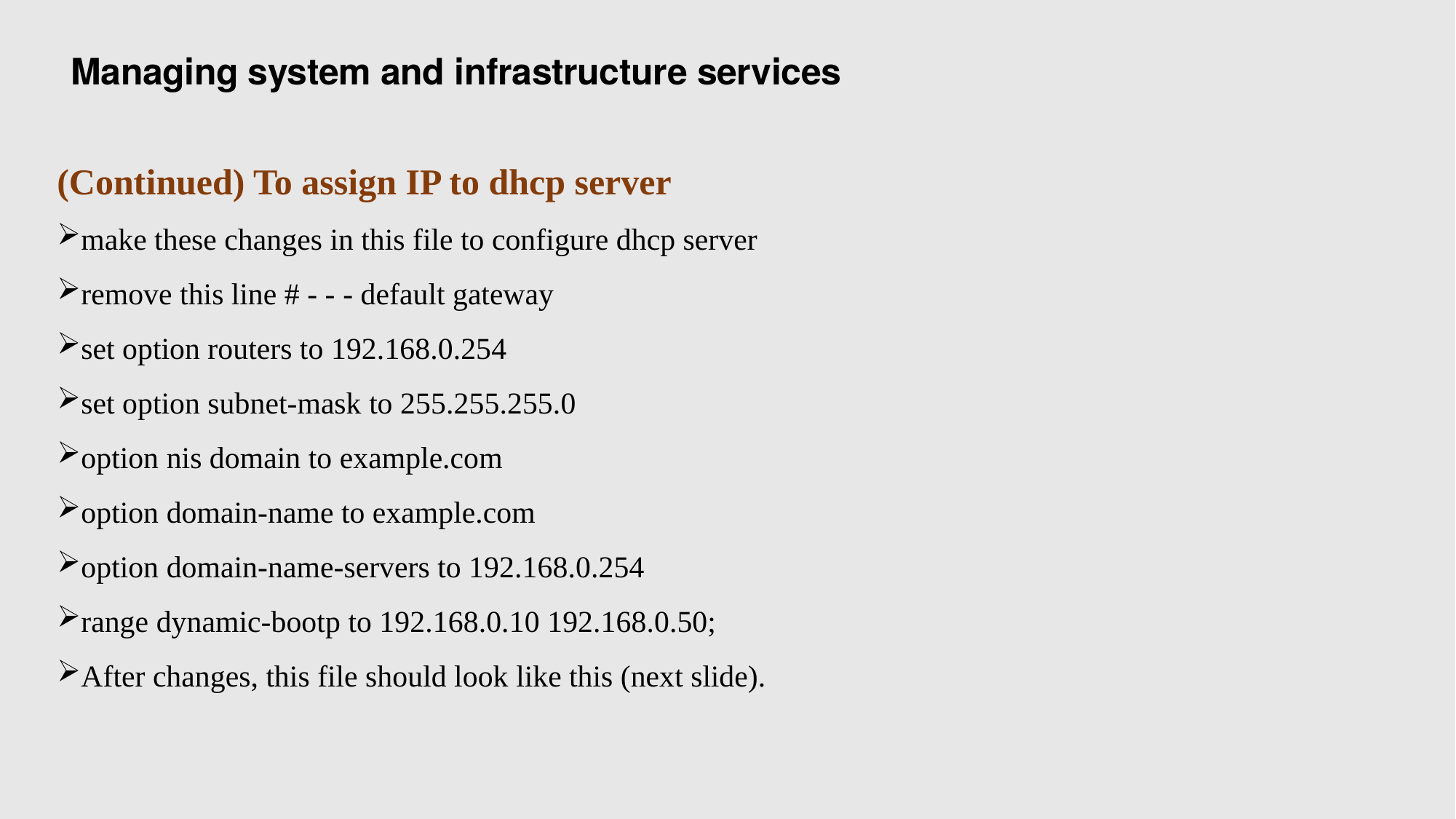

Managing system and infrastructure services
(Continued) To assign IP to dhcp server
make these changes in this file to configure dhcp server
remove this line # - - - default gateway
set option routers to 192.168.0.254
set option subnet-mask to 255.255.255.0
option nis domain to example.com
option domain-name to example.com
option domain-name-servers to 192.168.0.254
range dynamic-bootp to 192.168.0.10 192.168.0.50;
After changes, this file should look like this (next slide).